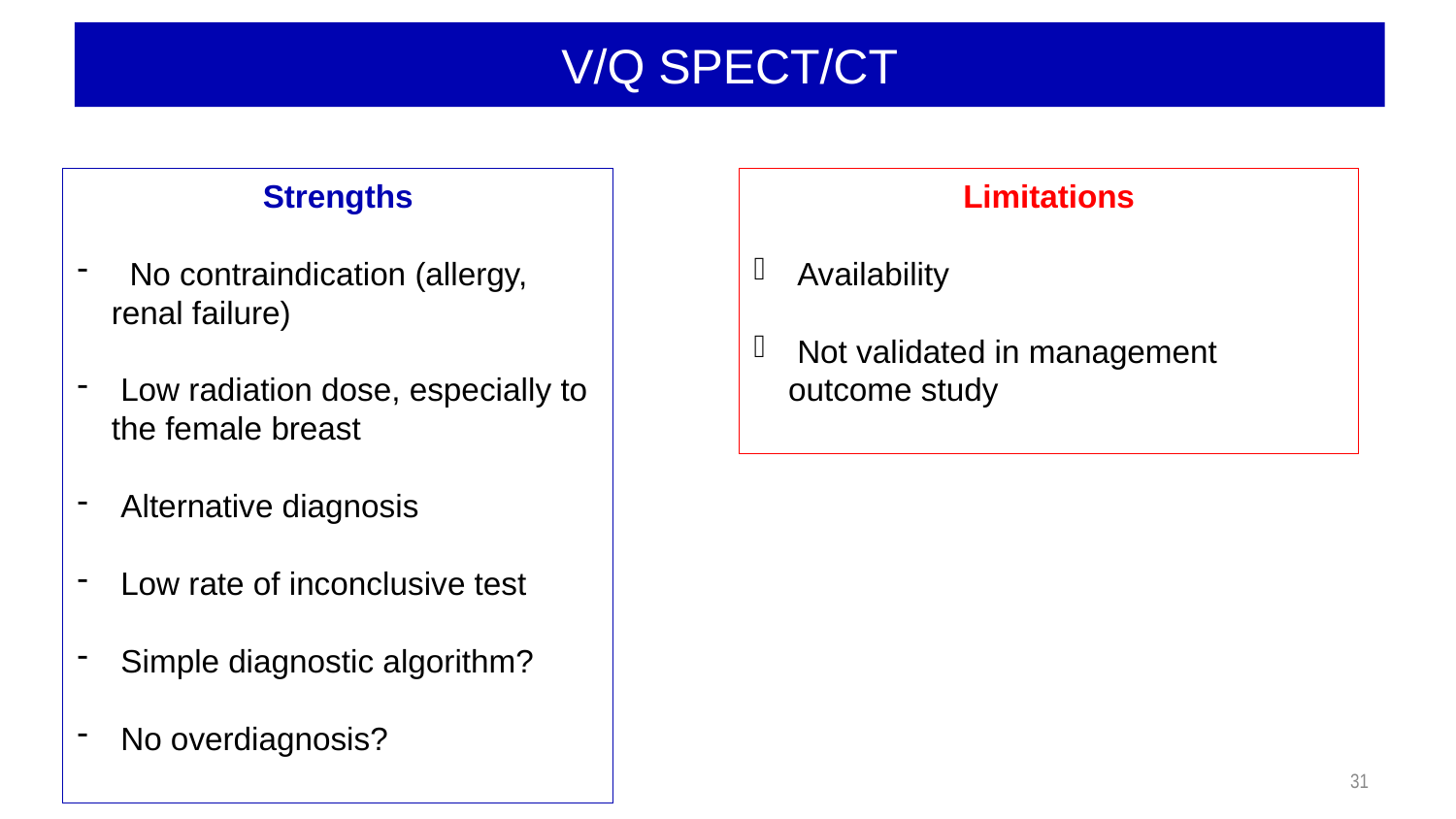

V/Q SPECT/CT
Strengths

  No contraindication (allergy, renal failure)

 Low radiation dose, especially to the female breast

 Alternative diagnosis

 Low rate of inconclusive test

 Simple diagnostic algorithm?

 No overdiagnosis?

Limitations

 Availability

 Not validated in management outcome study

31